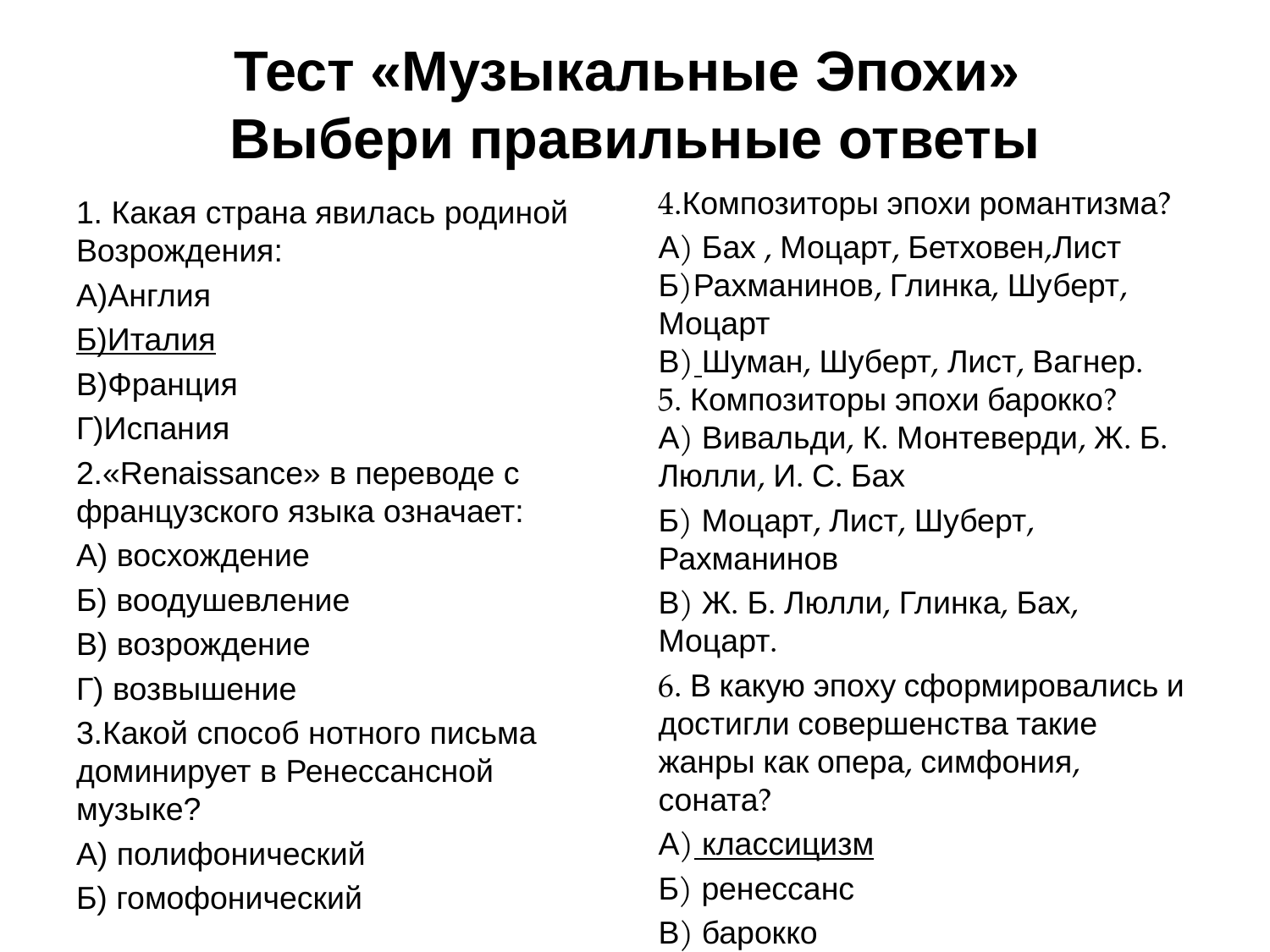

# Тест «Музыкальные Эпохи» Выбери правильные ответы
4.Композиторы эпохи романтизма?
А) Бах , Моцарт, Бетховен,Лист
Б)Рахманинов, Глинка, Шуберт, Моцарт
В) Шуман, Шуберт, Лист, Вагнер.
5. Композиторы эпохи барокко?
А) Вивальди, К. Монтеверди, Ж. Б. Люлли, И. С. Бах
Б) Моцарт, Лист, Шуберт, Рахманинов
В) Ж. Б. Люлли, Глинка, Бах, Моцарт.
6. В какую эпоху сформировались и достигли совершенства такие жанры как опера, симфония, соната?
А) классицизм
Б) ренессанс
В) барокко

1. Какая страна явилась родиной Возрождения:
А)Англия
Б)Италия
В)Франция
Г)Испания
2.«Renaissance» в переводе с французского языка означает:
А) восхождение
Б) воодушевление
В) возрождение
Г) возвышение
3.Какой способ нотного письма доминирует в Ренессансной музыке?
А) полифонический
Б) гомофонический